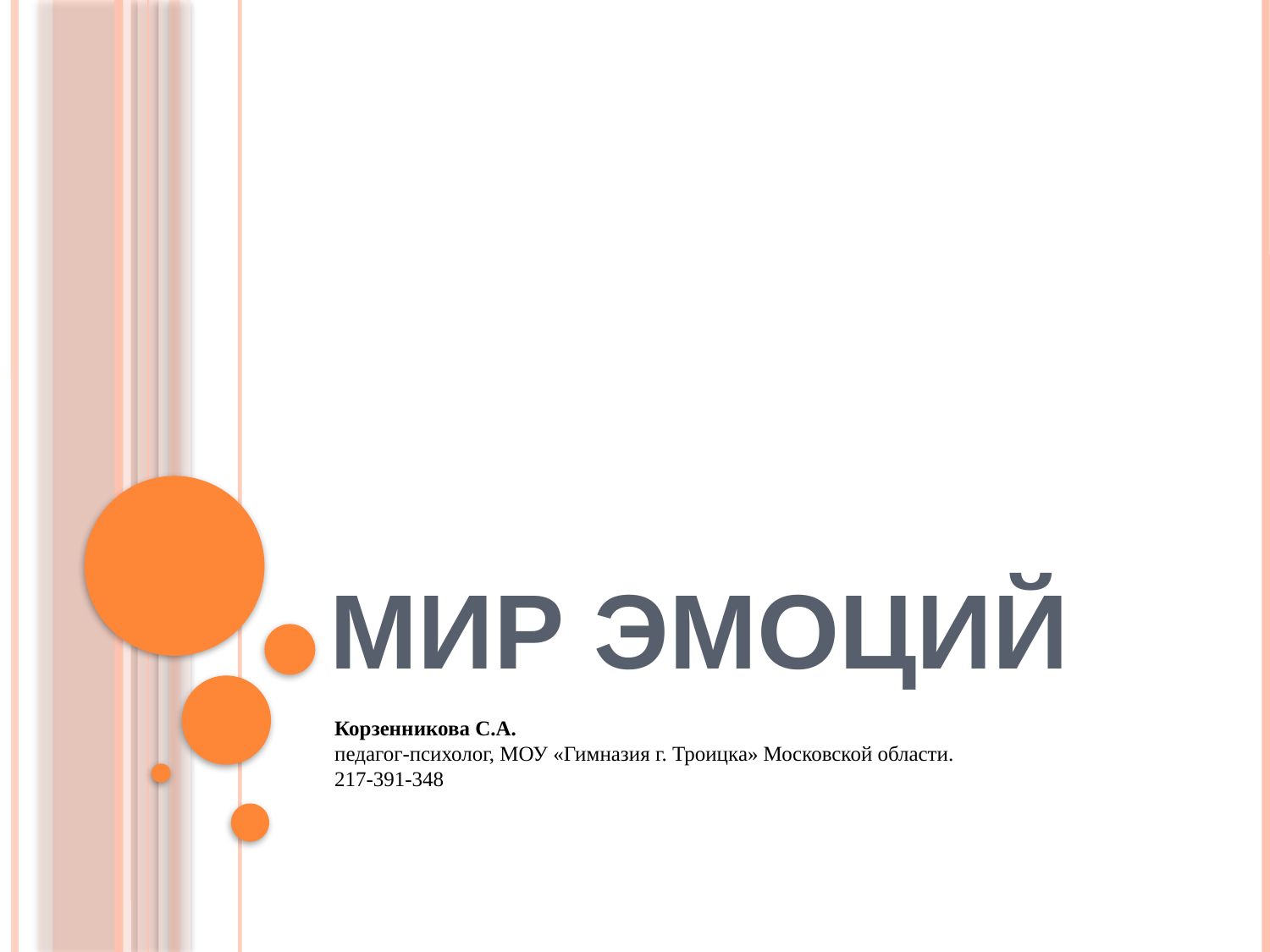

# МИР ЭМОЦИЙ
Корзенникова С.А.
педагог-психолог, МОУ «Гимназия г. Троицка» Московской области.
217-391-348